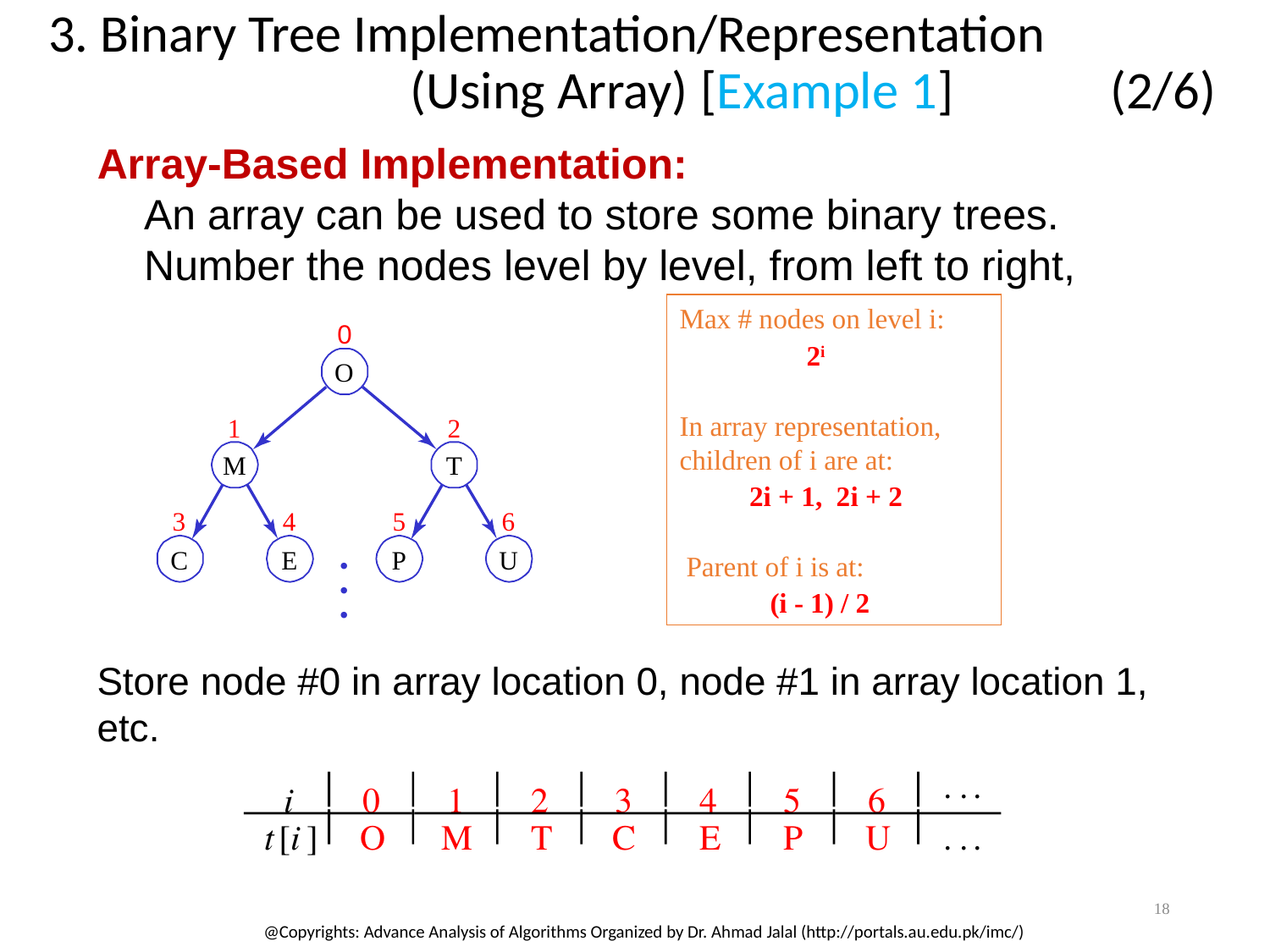

3. Binary Tree Implementation/Representation
                              (Using Array) [Example 1]             (2/6)
Array-Based Implementation:
	An array can be used to store some binary trees. Number the nodes level by level, from left to right,
Max # nodes on level i:
	2i
In array representation,
children of i are at:
          2i + 1,  2i + 2
 Parent of i is at:
             (i - 1) / 2
0

O

M
T

C
E
P
U
•
•
•
1
2
3
4
5
6
Store node #0 in array location 0, node #1 in array location 1, etc.
.

.

.

i
0
1
2
3
4
5
6

t

[
i

]
O
M
T
C
E
P
U
.

.

.
18
@Copyrights: Advance Analysis of Algorithms Organized by Dr. Ahmad Jalal (http://portals.au.edu.pk/imc/)